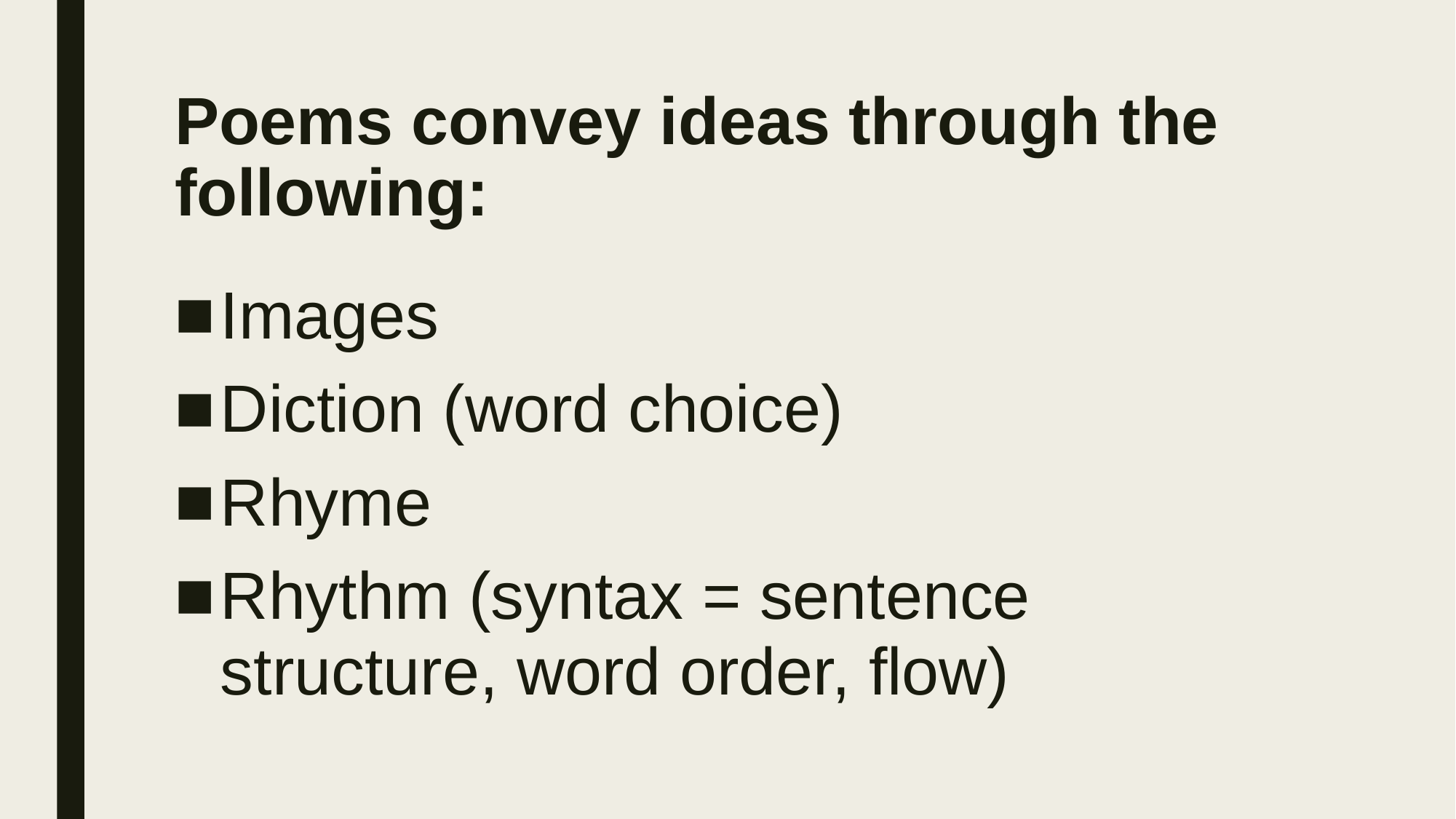

# Poems convey ideas through the following:
Images
Diction (word choice)
Rhyme
Rhythm (syntax = sentence structure, word order, flow)